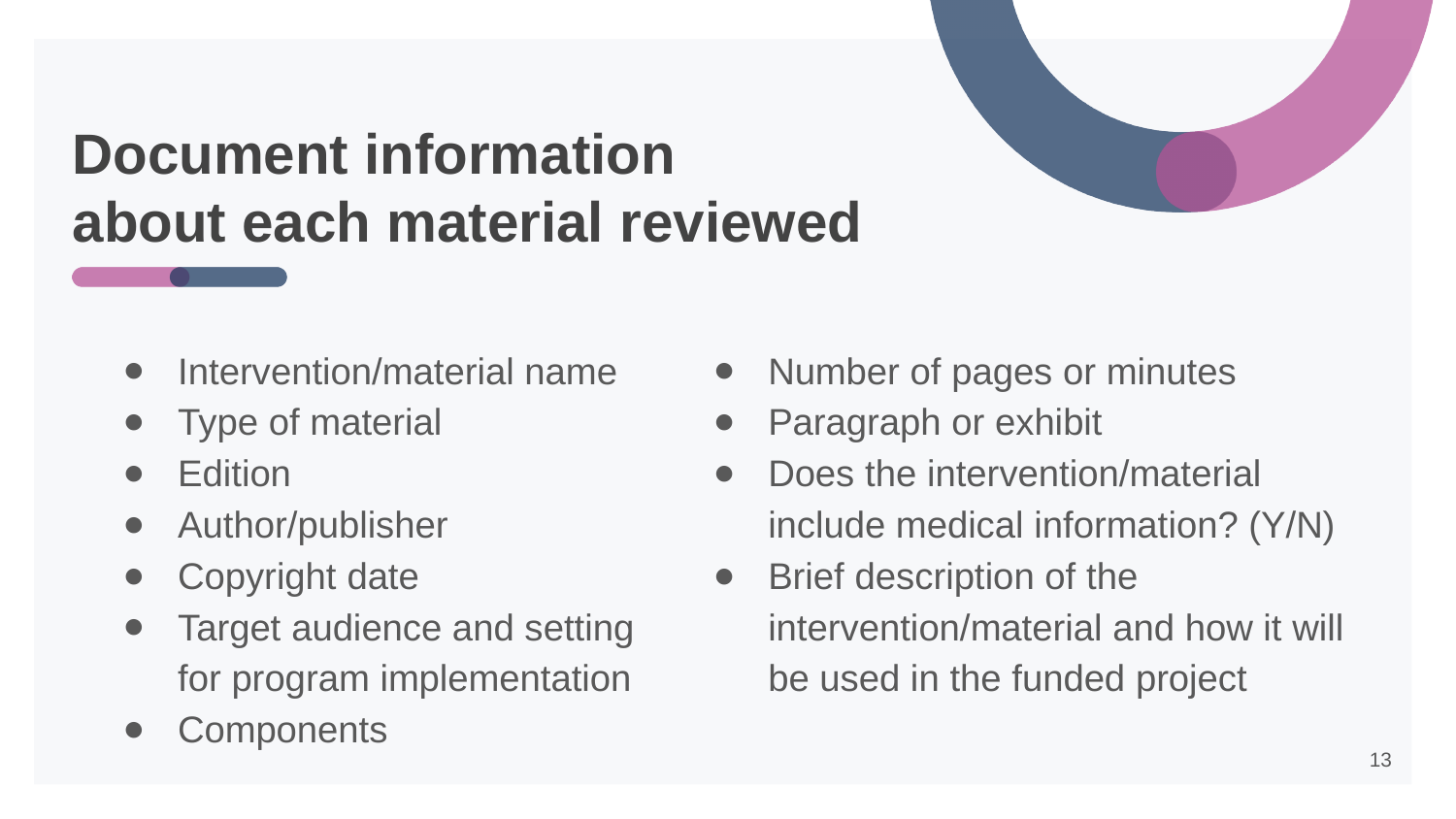

# Document information about each material reviewed
Intervention/material name
Type of material
Edition
Author/publisher
Copyright date
Target audience and setting for program implementation
Components

Number of pages or minutes
Paragraph or exhibit
Does the intervention/material include medical information? (Y/N)
Brief description of the intervention/material and how it will be used in the funded project

13